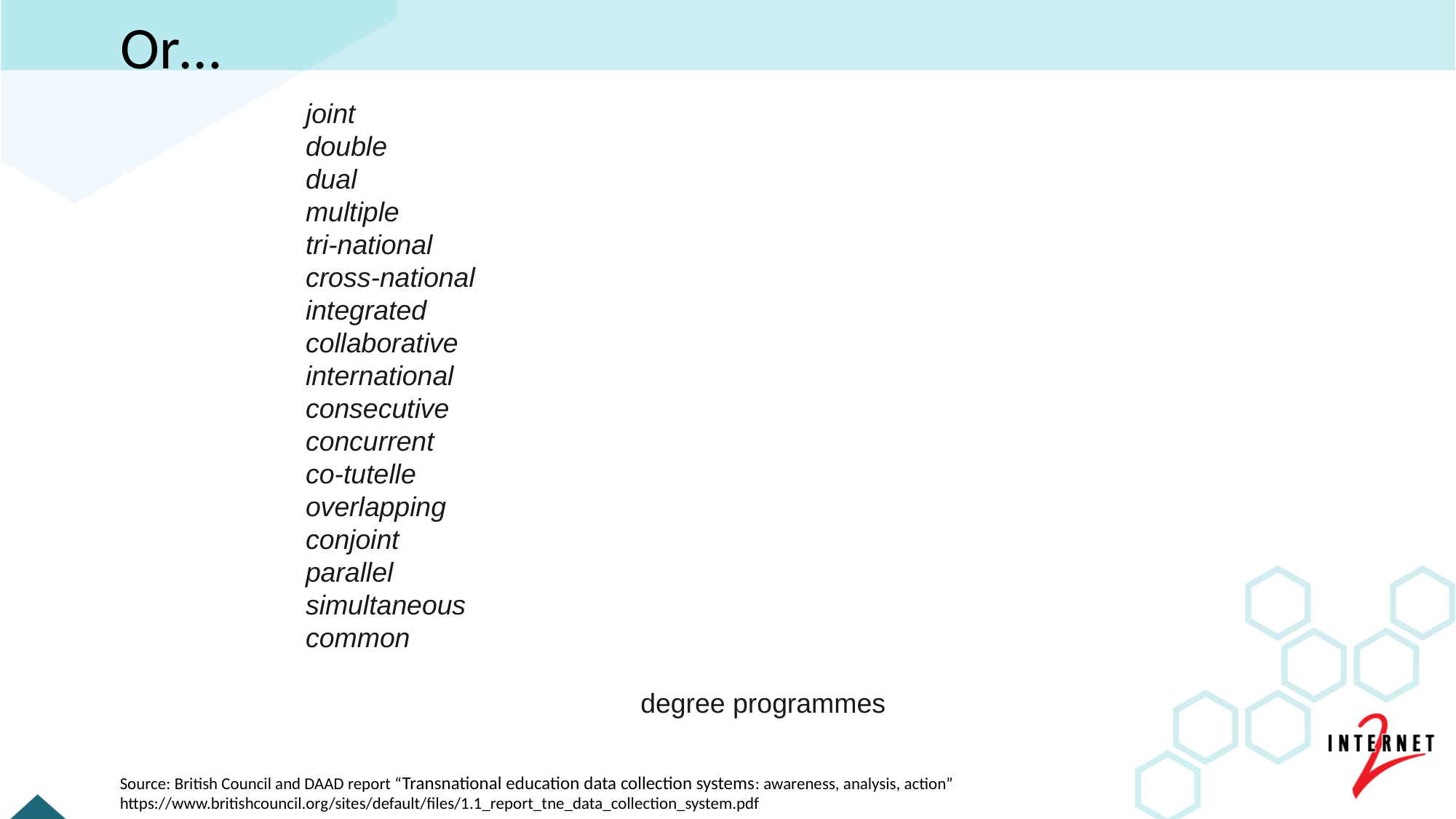

# Or…
joint
double
dual
multiple
tri-national
cross-national
integrated
collaborative
international
consecutive
concurrent
co-tutelle
overlapping
conjoint
parallel
simultaneous
common

			 degree programmes

Source: British Council and DAAD report “Transnational education data collection systems: awareness, analysis, action”
https://www.britishcouncil.org/sites/default/files/1.1_report_tne_data_collection_system.pdf